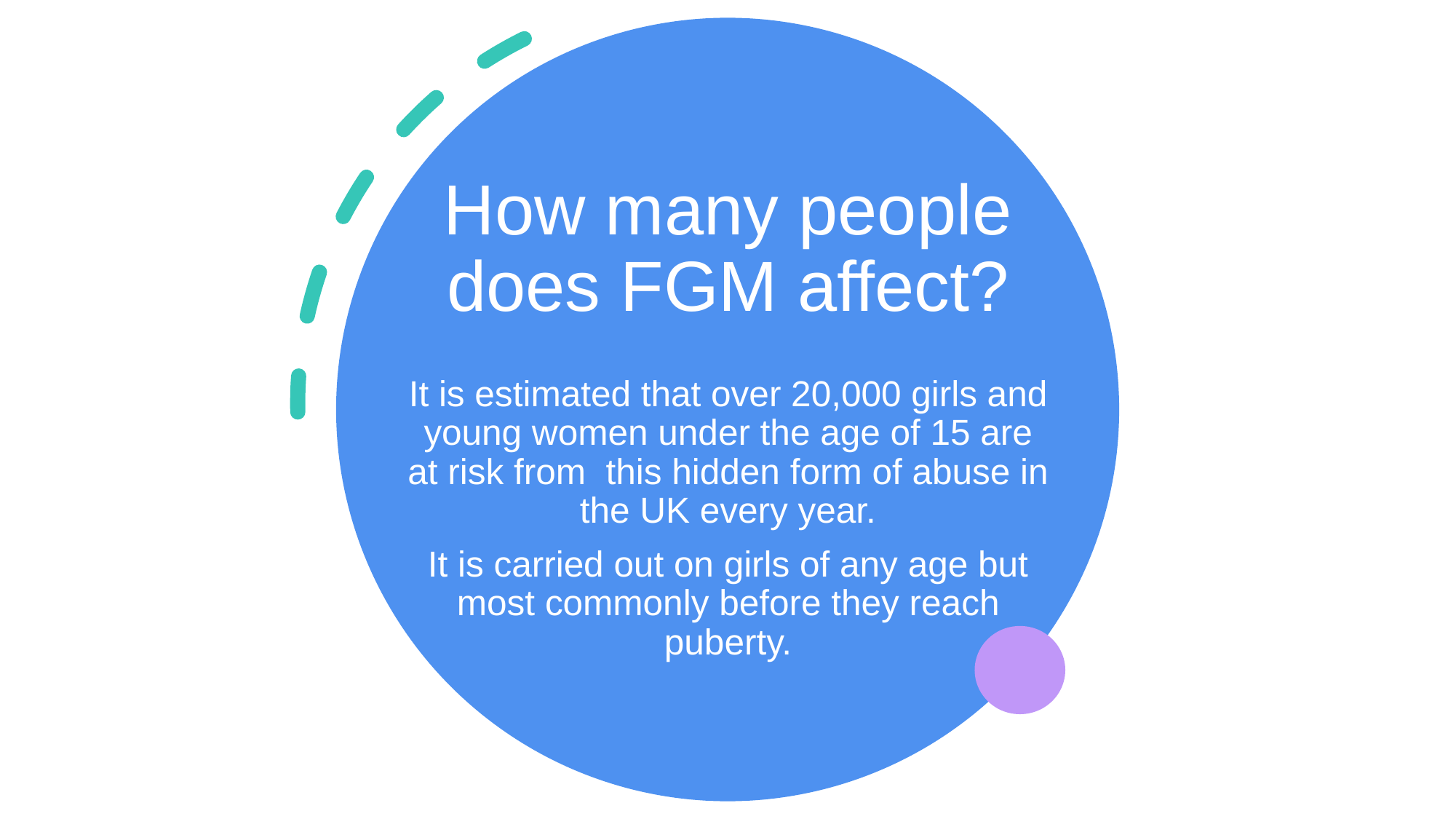

# How many people does FGM affect?
It is estimated that over 20,000 girls and young women under the age of 15 are at risk from  this hidden form of abuse in the UK every year.
It is carried out on girls of any age but most commonly before they reach puberty.